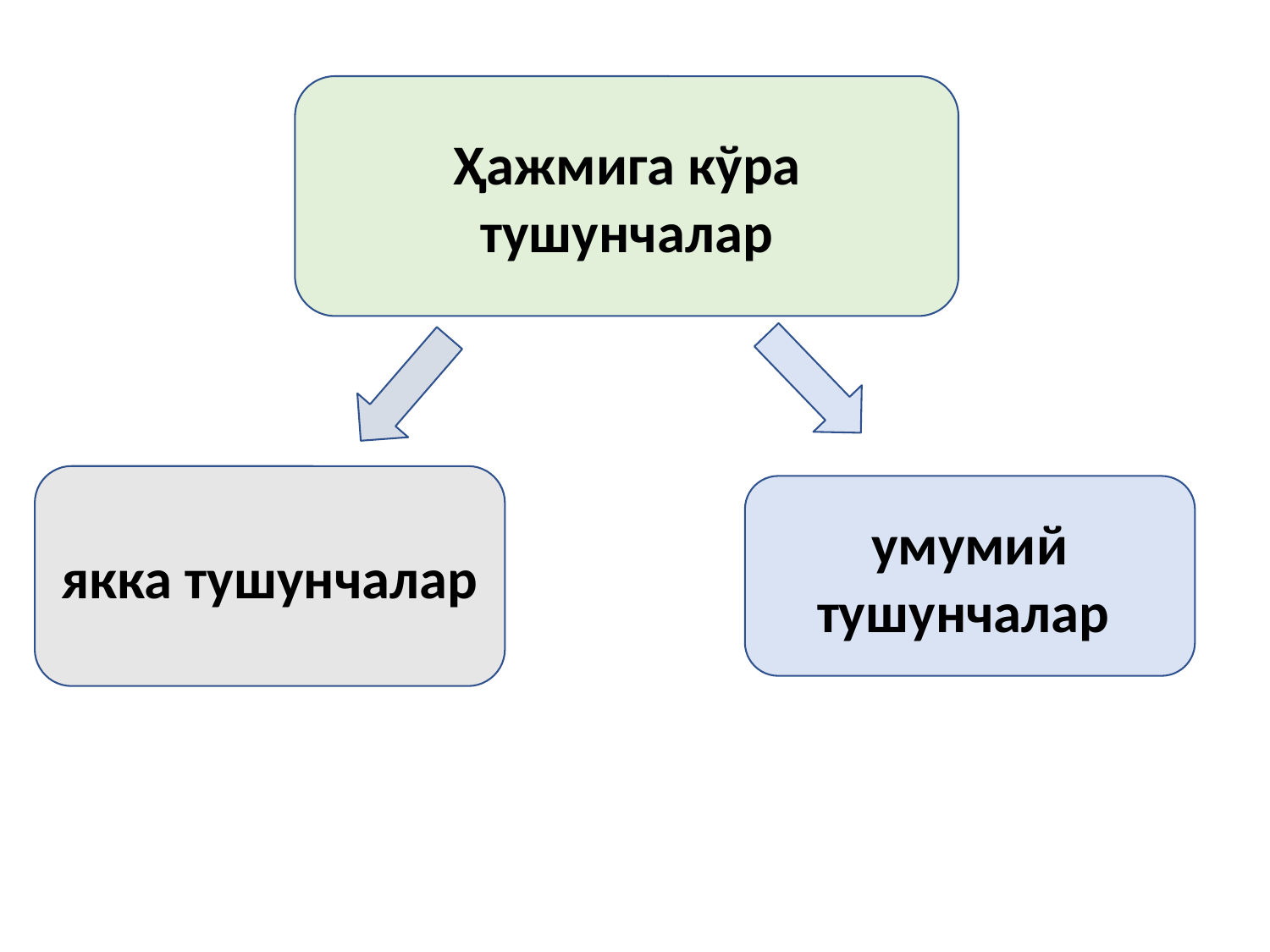

Ҳажмига кўра тушунчалар

якка тушунчалар
умумий тушунчалар